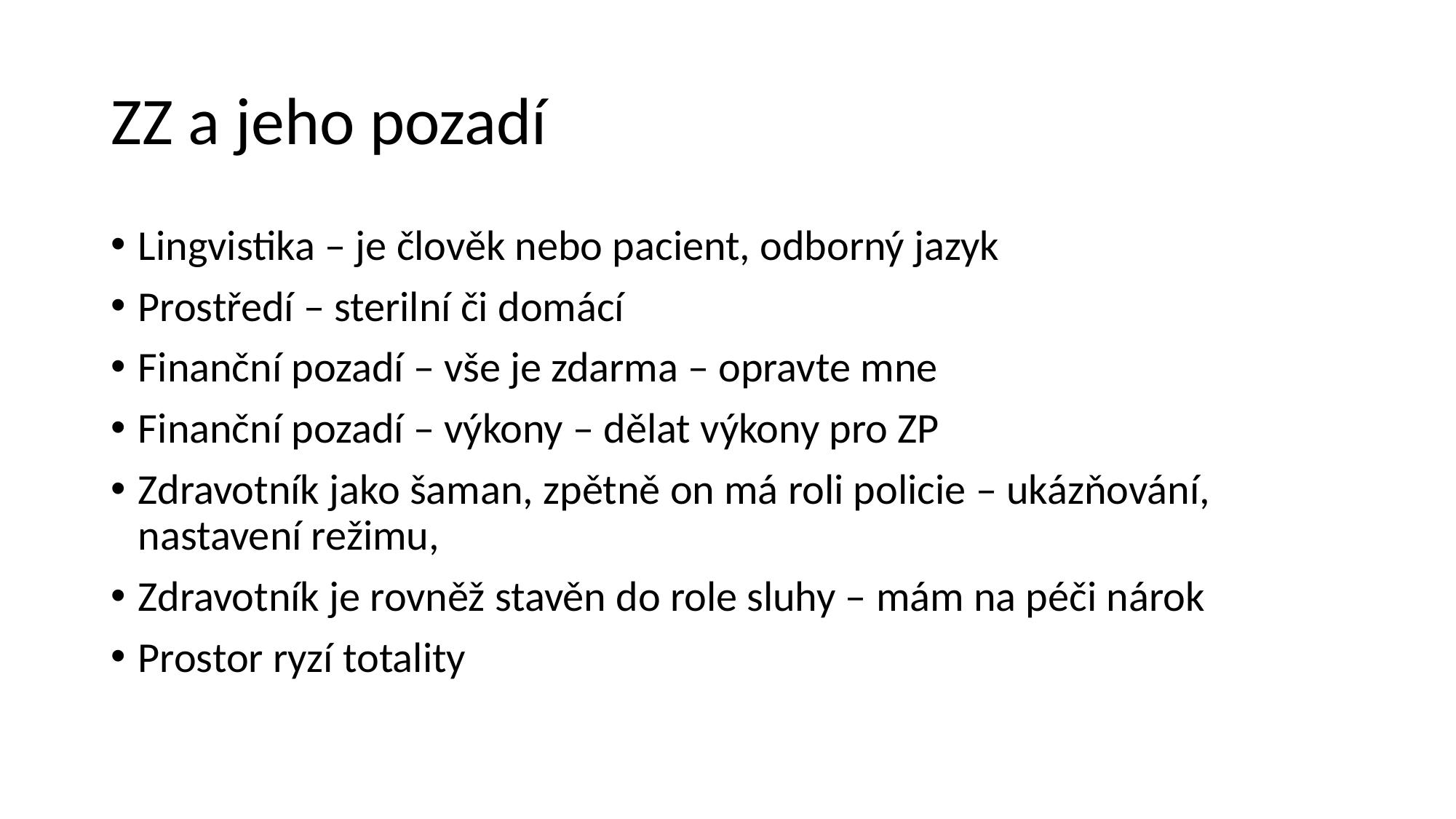

# ZZ a jeho pozadí
Lingvistika – je člověk nebo pacient, odborný jazyk
Prostředí – sterilní či domácí
Finanční pozadí – vše je zdarma – opravte mne
Finanční pozadí – výkony – dělat výkony pro ZP
Zdravotník jako šaman, zpětně on má roli policie – ukázňování, nastavení režimu,
Zdravotník je rovněž stavěn do role sluhy – mám na péči nárok
Prostor ryzí totality